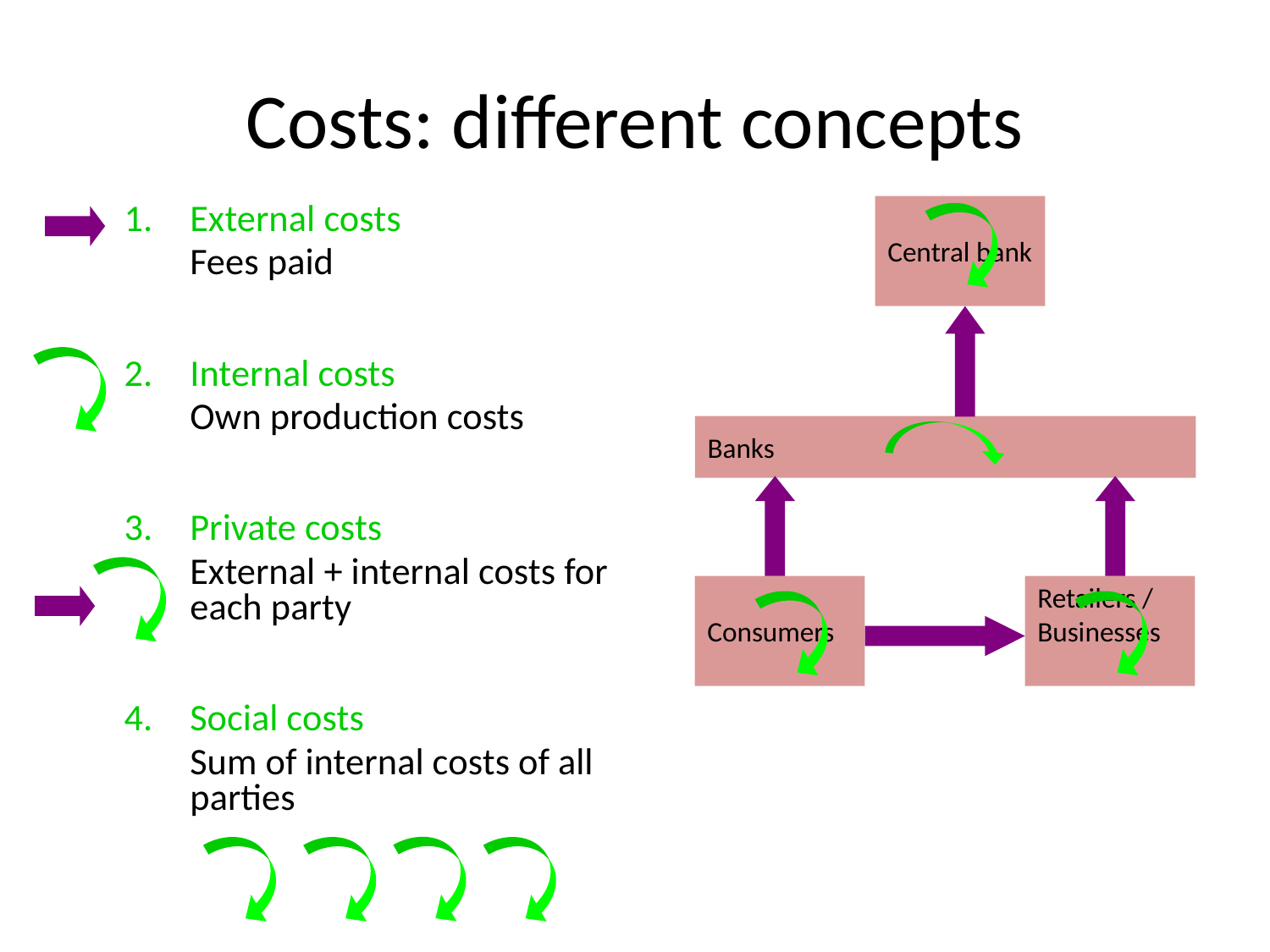

# Costs: different concepts

External costs
	Fees paid

Internal costs
	Own production costs

Private costs
	External + internal costs for each party

Social costs
	Sum of internal costs of all parties
Central bank

Banks

Consumers
Retailers /
Businesses